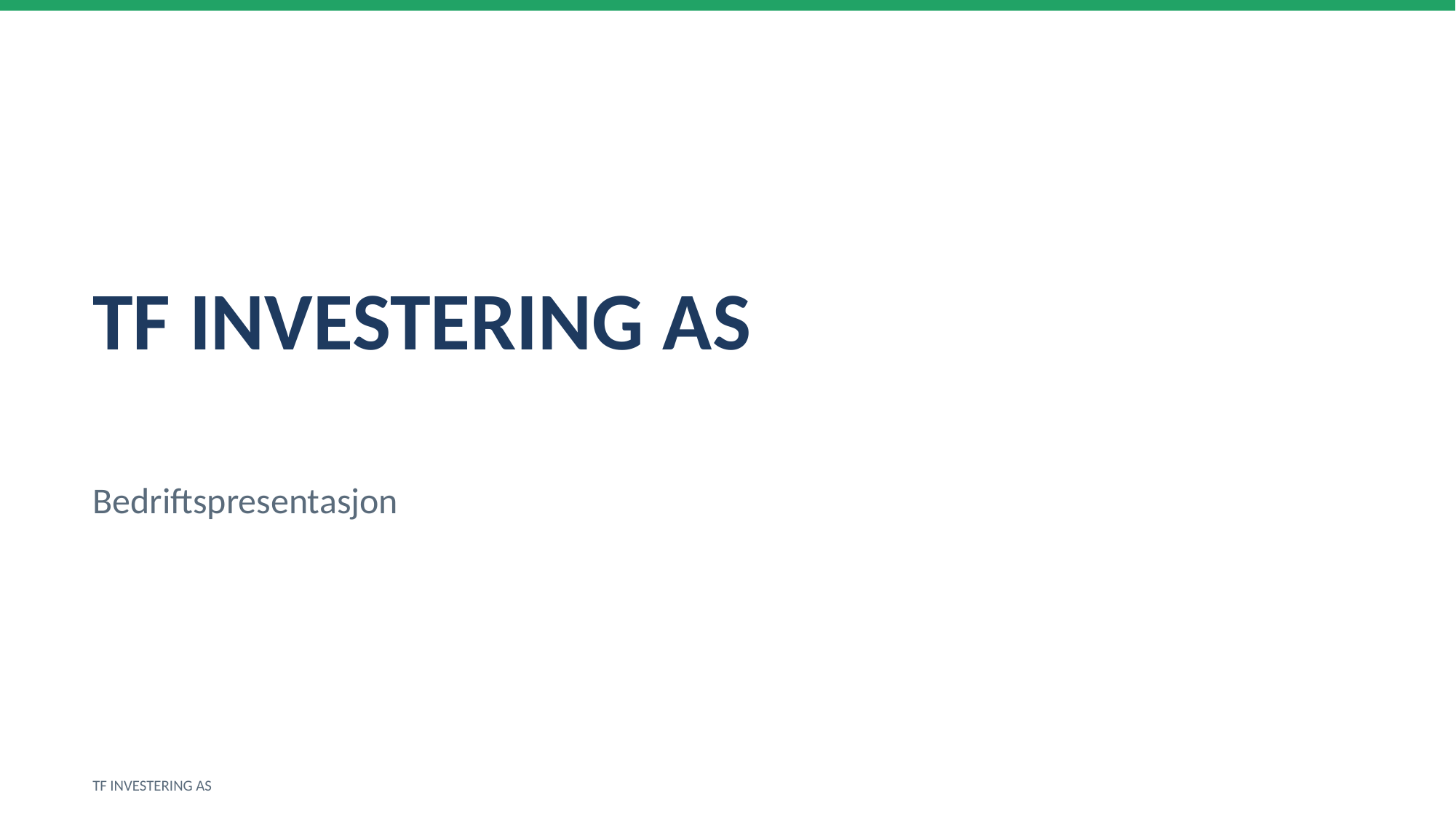

TF INVESTERING AS
Bedriftspresentasjon
TF INVESTERING AS